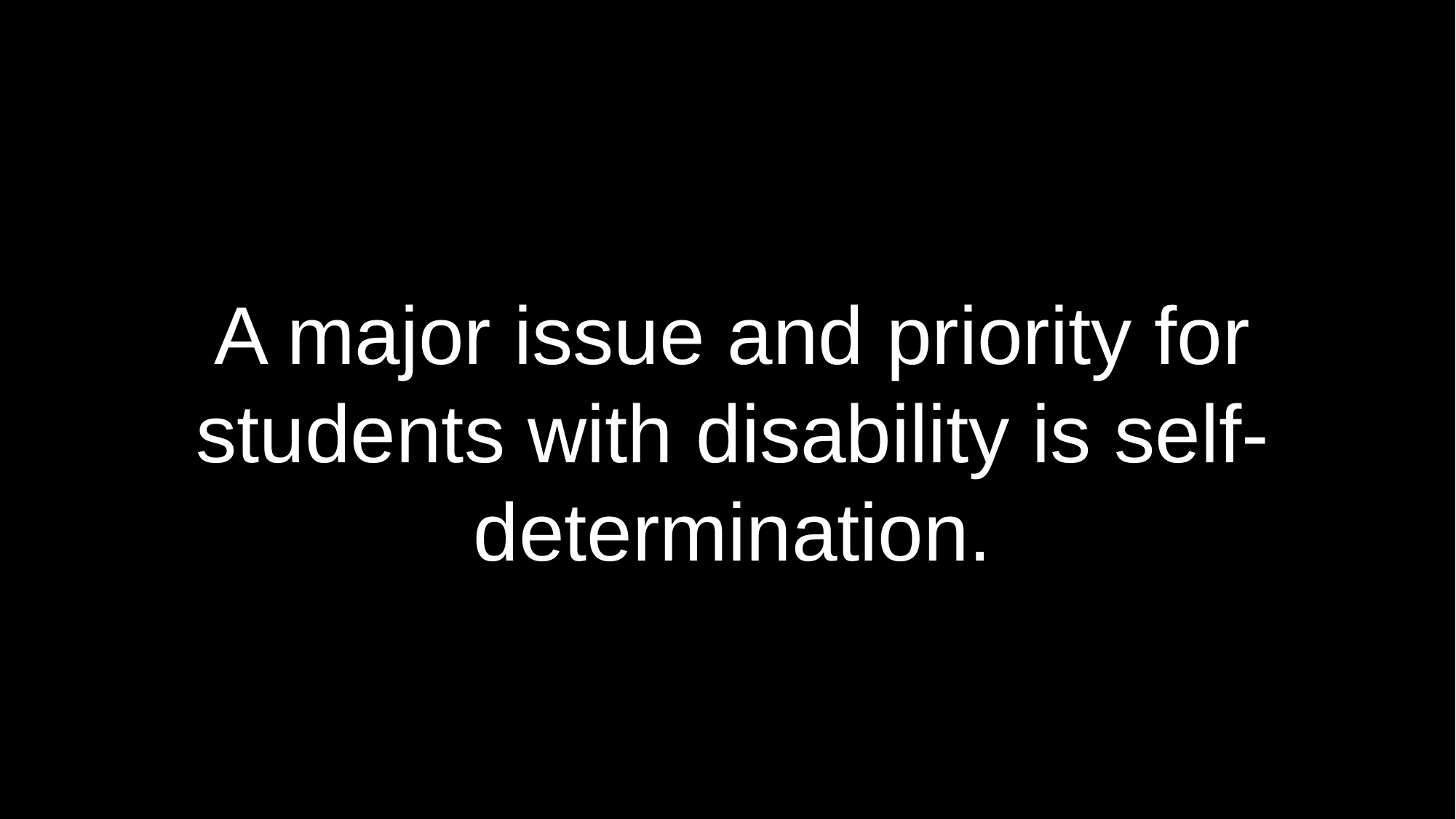

A major issue and priority for students with disability is self-determination.